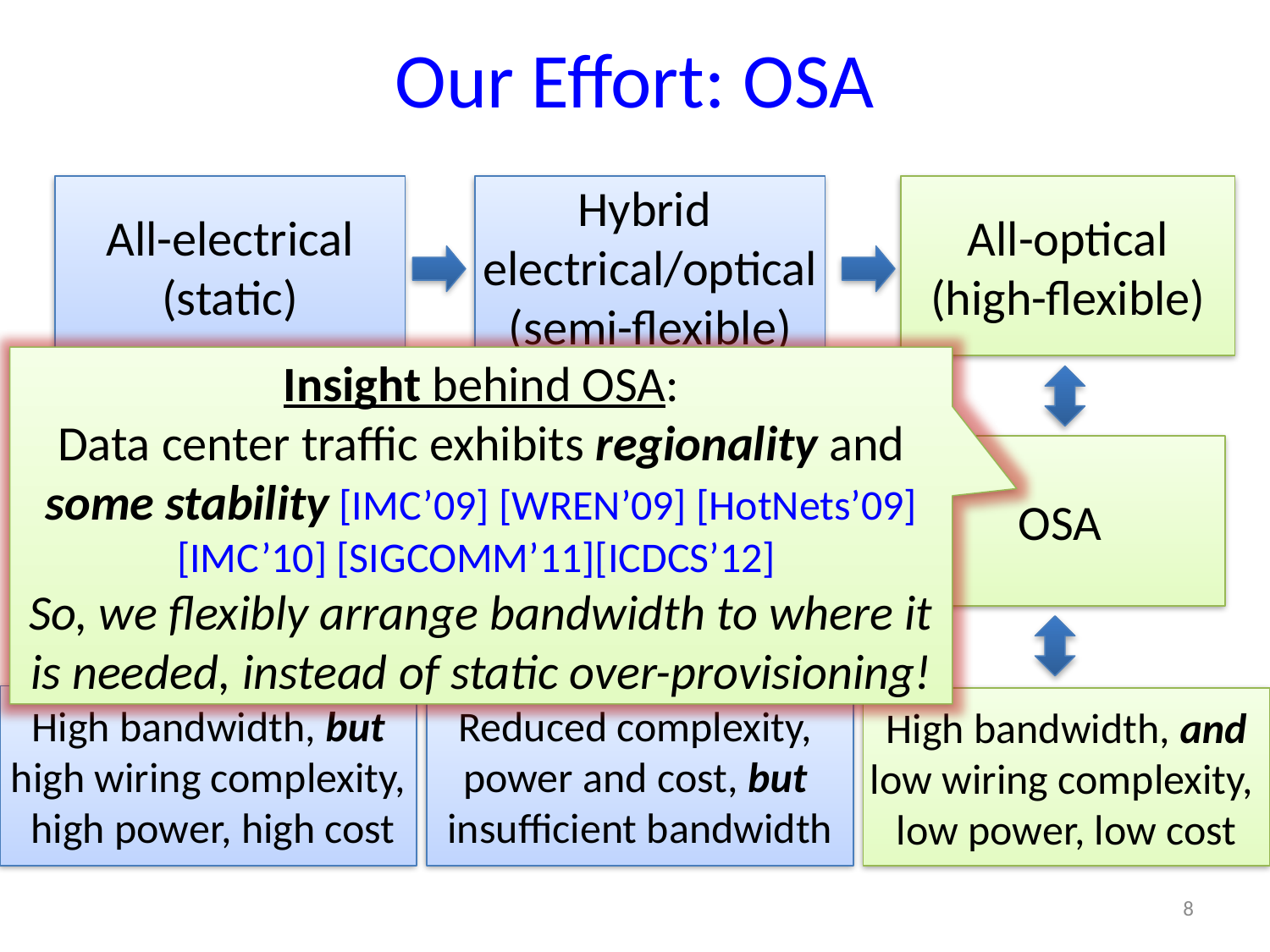

# Our Effort: OSA
All-electrical
(static)
Hybrid
electrical/optical
(semi-flexible)
All-optical
(high-flexible)

Insight behind OSA:
Data center traffic exhibits regionality and some stability [IMC’09] [WREN’09] [HotNets’09][IMC’10] [SIGCOMM’11][ICDCS’12]
So, we flexibly arrange bandwidth to where it is needed, instead of static over-provisioning!

Fattree, BCube,
VL2, PortLand
[SIGCOMM’08 ’09]
 c-Through, Helios
[SIGCOMM’10]
OSA

High bandwidth, but
high wiring complexity,
 high power, high cost
Reduced complexity,
power and cost, but
insufficient bandwidth
High bandwidth, and
low wiring complexity,
low power, low cost
8